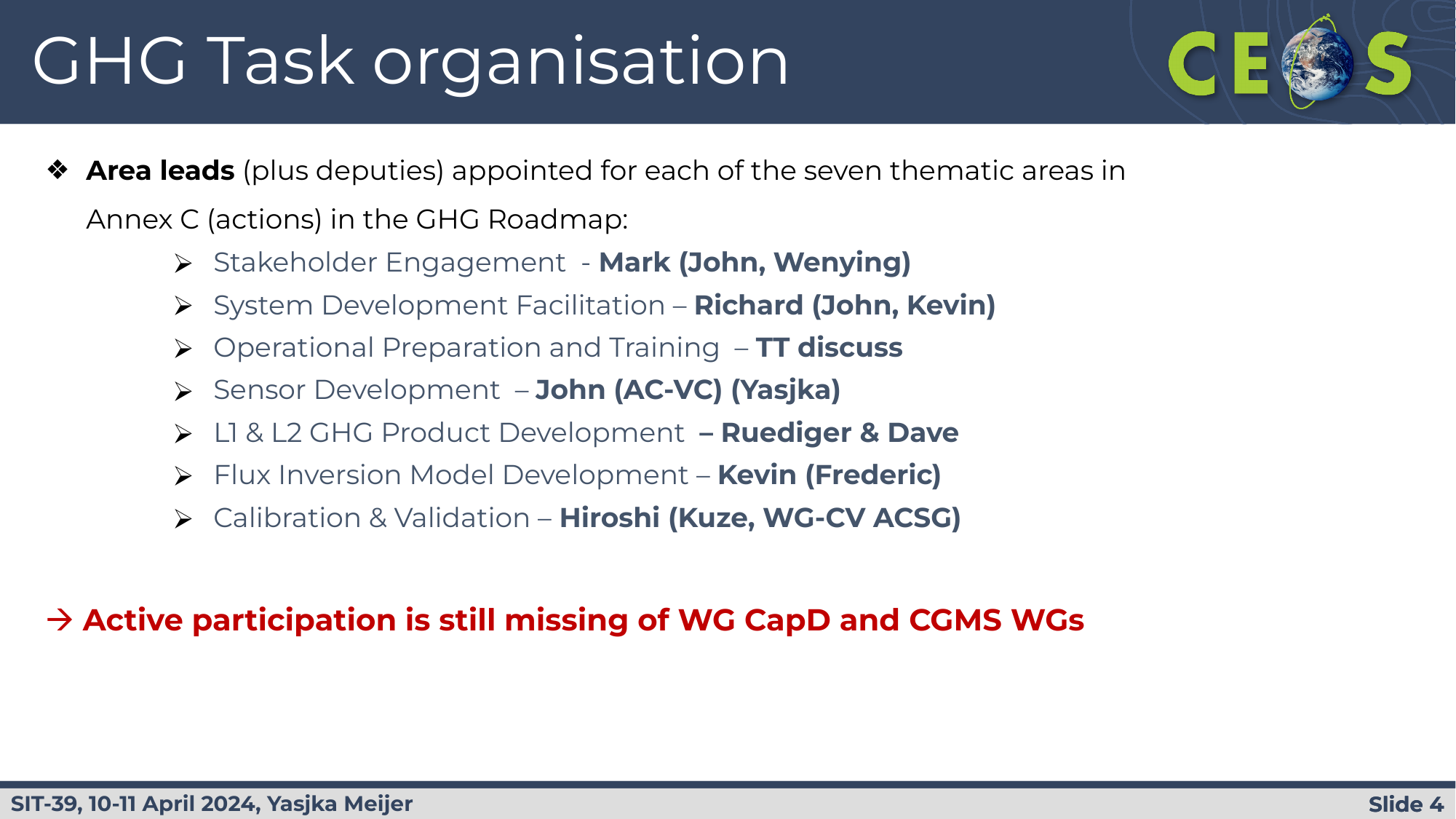

# GHG Task organisation
Area leads (plus deputies) appointed for each of the seven thematic areas in
Annex C (actions) in the GHG Roadmap:
Stakeholder Engagement  - Mark (John, Wenying)
System Development Facilitation – Richard (John, Kevin)
Operational Preparation and Training  – TT discuss
Sensor Development  – John (AC-VC) (Yasjka)
L1 & L2 GHG Product Development  – Ruediger & Dave
Flux Inversion Model Development – Kevin (Frederic)
Calibration & Validation – Hiroshi (Kuze, WG-CV ACSG)

🡪 Active participation is still missing of WG CapD and CGMS WGs